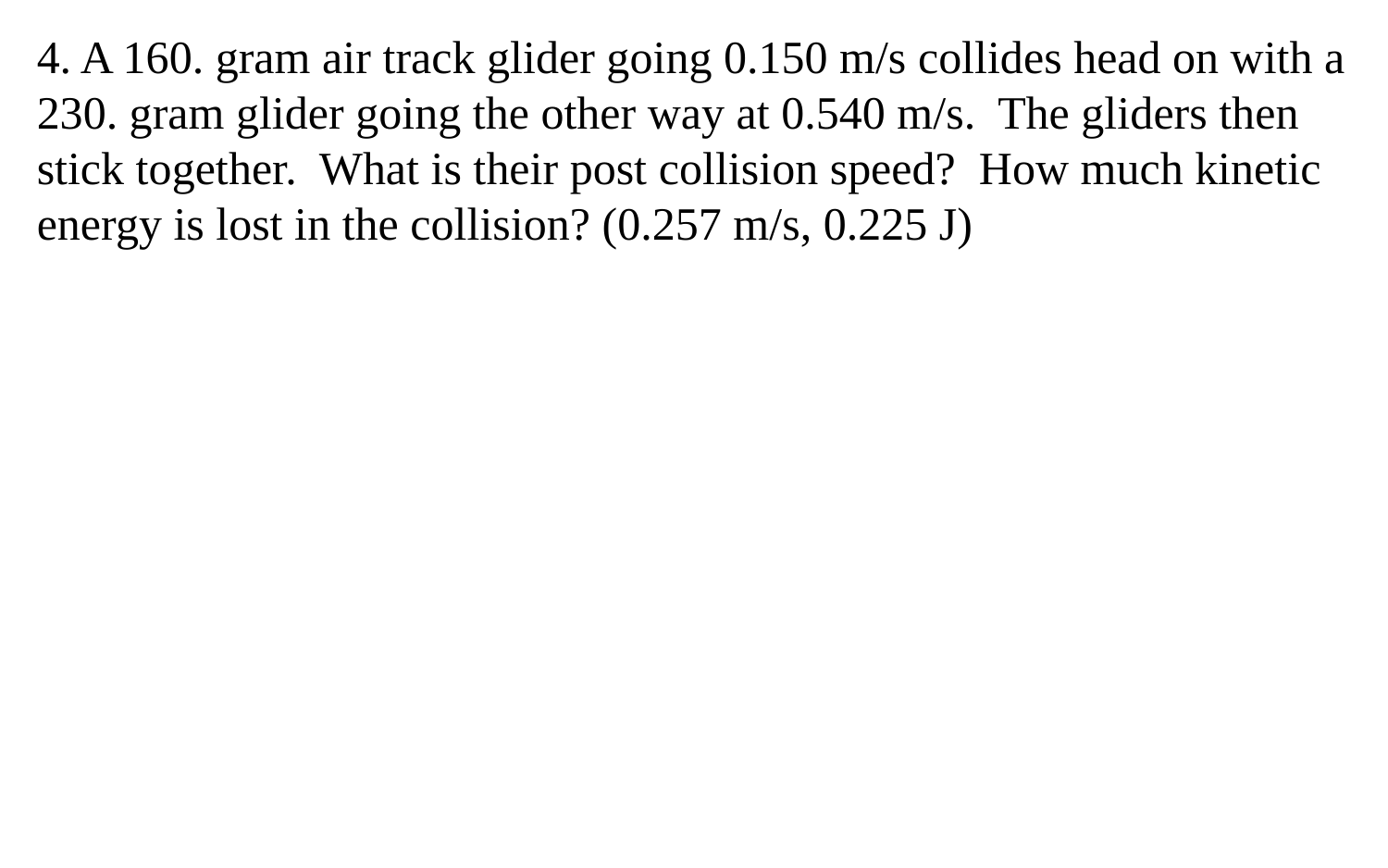

4. A 160. gram air track glider going 0.150 m/s collides head on with a 230. gram glider going the other way at 0.540 m/s.  The gliders then stick together.  What is their post collision speed?  How much kinetic energy is lost in the collision? (0.257 m/s, 0.225 J)